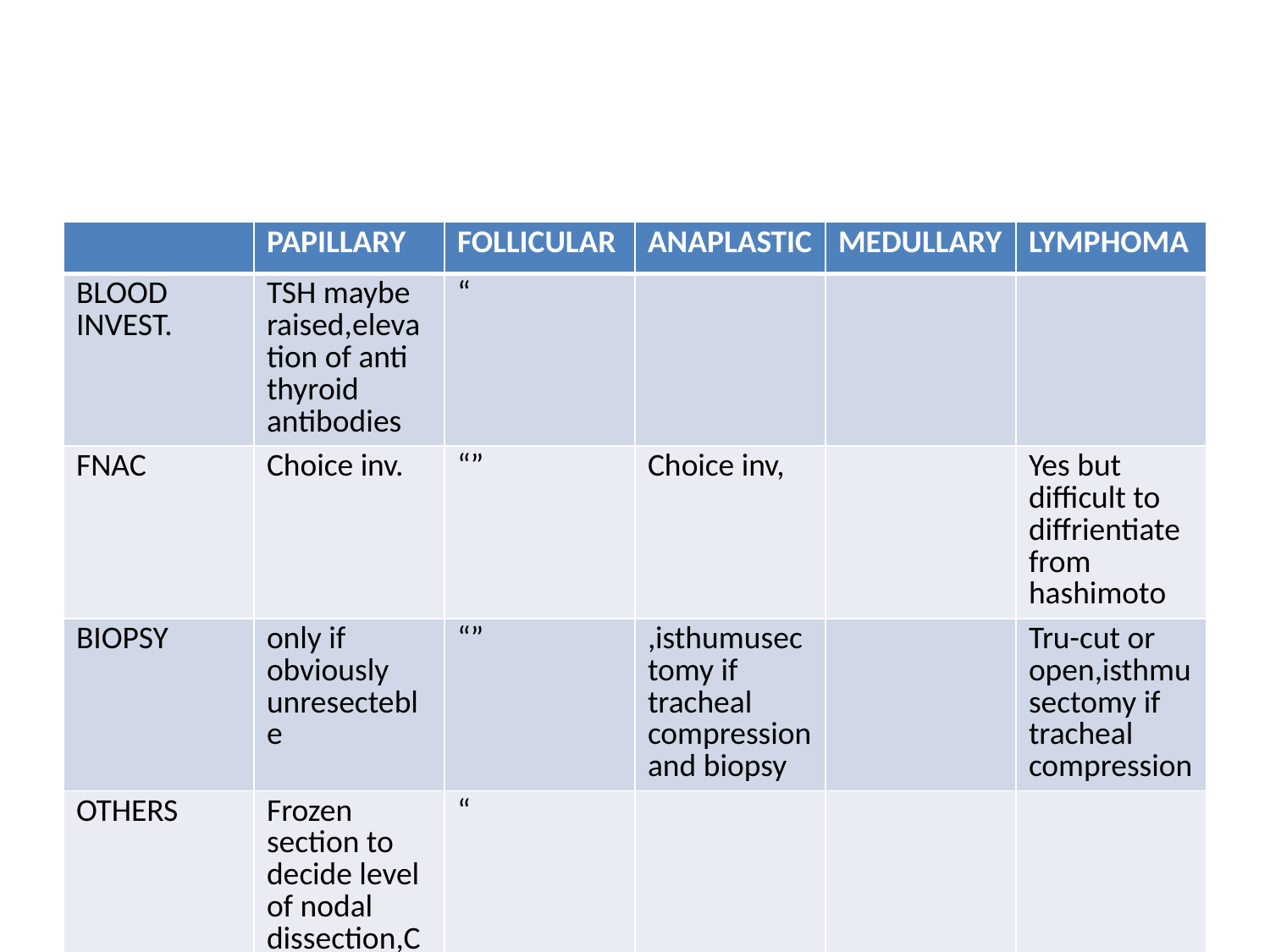

#
|  | PAPILLARY | FOLLICULAR | ANAPLASTIC | MEDULLARY | LYMPHOMA |
| --- | --- | --- | --- | --- | --- |
| BLOOD INVEST. | TSH maybe raised,elevation of anti thyroid antibodies | “ |  |  |  |
| FNAC | Choice inv. | “” | Choice inv, |  | Yes but difficult to diffrientiate from hashimoto |
| BIOPSY | only if obviously unresecteble | “” | ,isthumusectomy if tracheal compression and biopsy |  | Tru-cut or open,isthmusectomy if tracheal compression |
| OTHERS | Frozen section to decide level of nodal dissection,CT,MRI OR ULTRASOUND done to know local and nodal extent | “ |  |  |  |